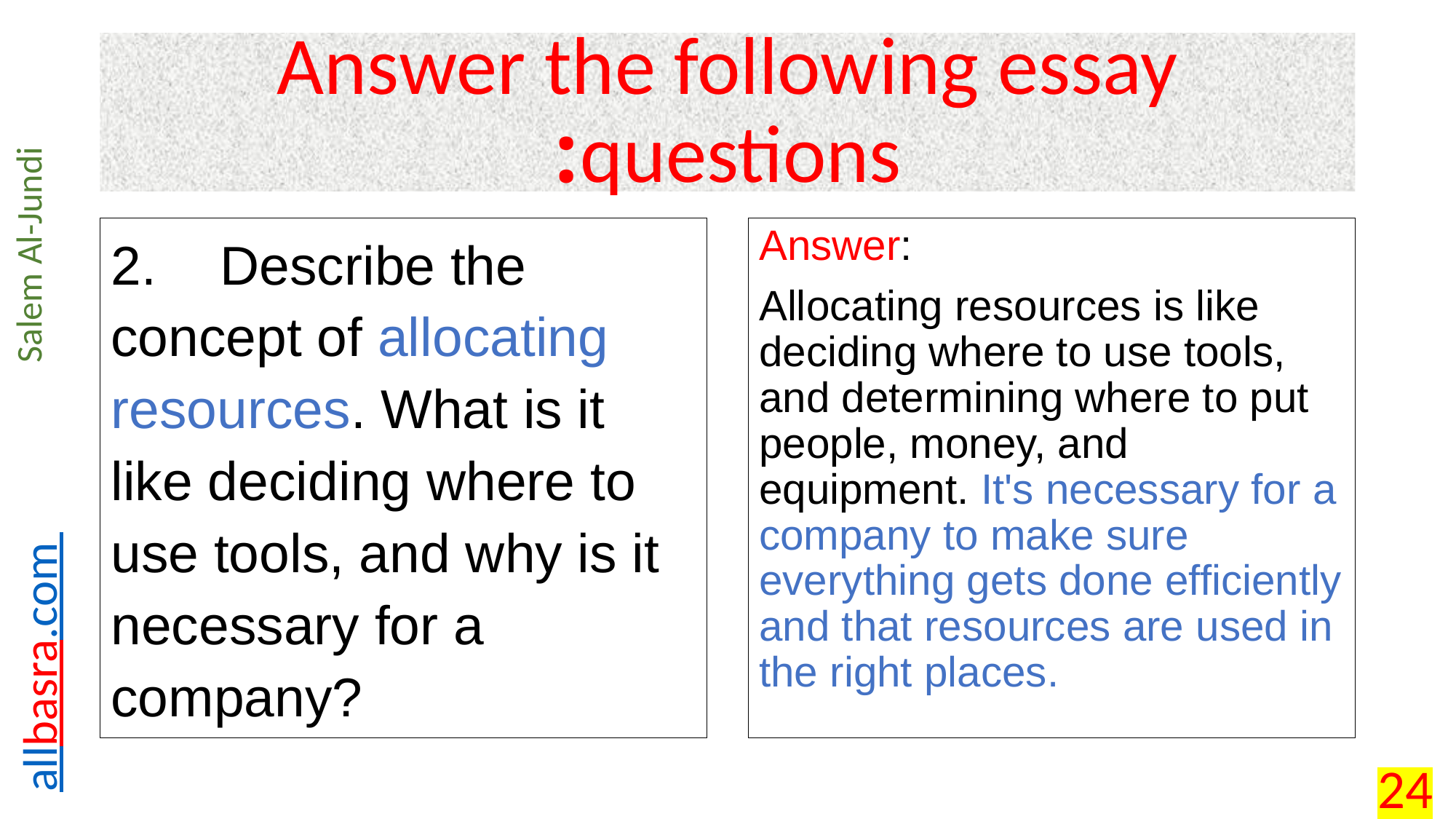

# Answer the following essay questions:
2.	Describe the concept of allocating resources. What is it like deciding where to use tools, and why is it necessary for a company?
Answer:
Allocating resources is like deciding where to use tools, and determining where to put people, money, and equipment. It's necessary for a company to make sure everything gets done efficiently and that resources are used in the right places.
24